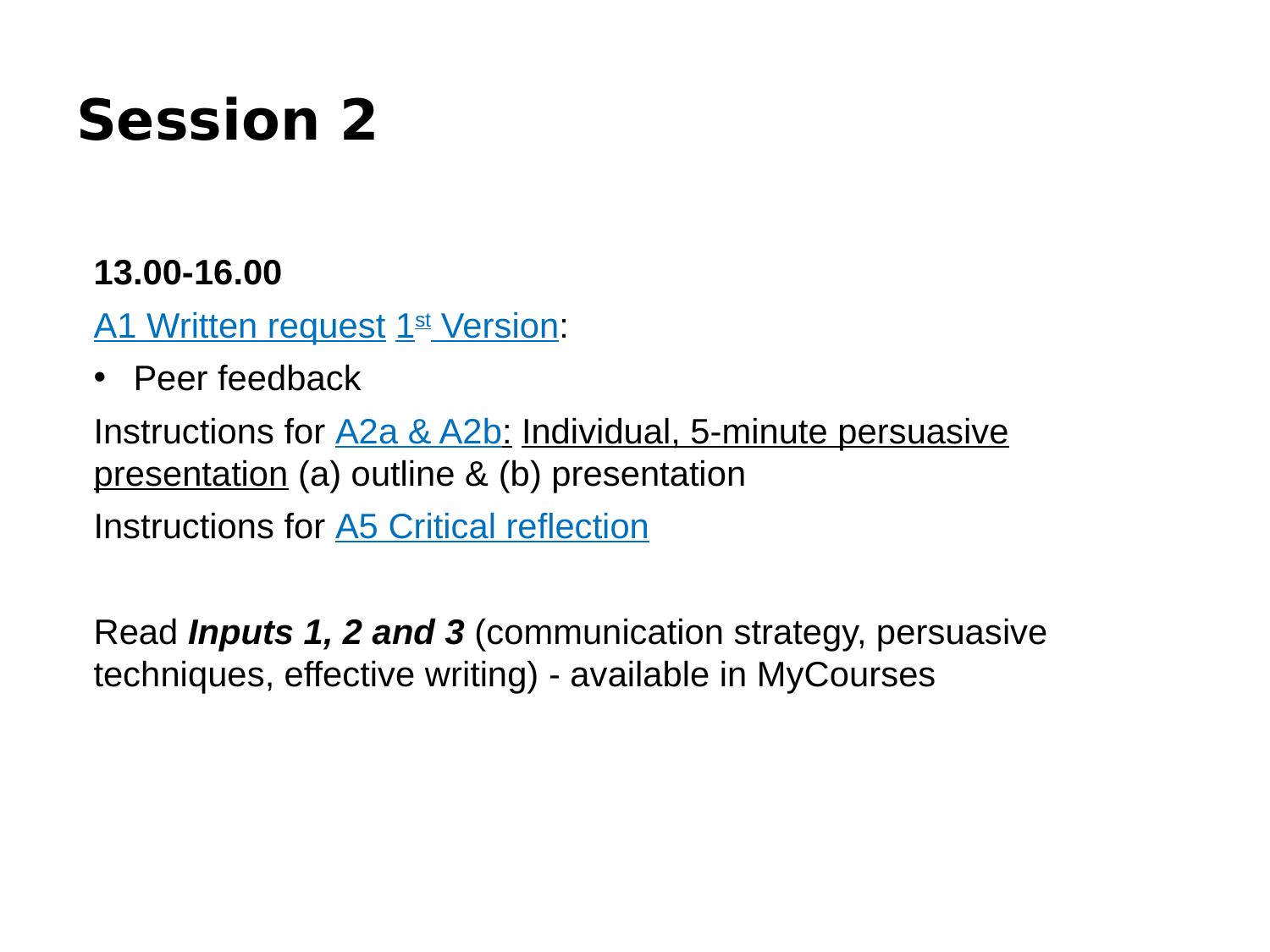

# Session 2
13.00-16.00
A1 Written request 1st Version:
Peer feedback
Instructions for A2a & A2b: Individual, 5-minute persuasive presentation (a) outline & (b) presentation
Instructions for A5 Critical reflection

Read Inputs 1, 2 and 3 (communication strategy, persuasive techniques, effective writing) - available in MyCourses